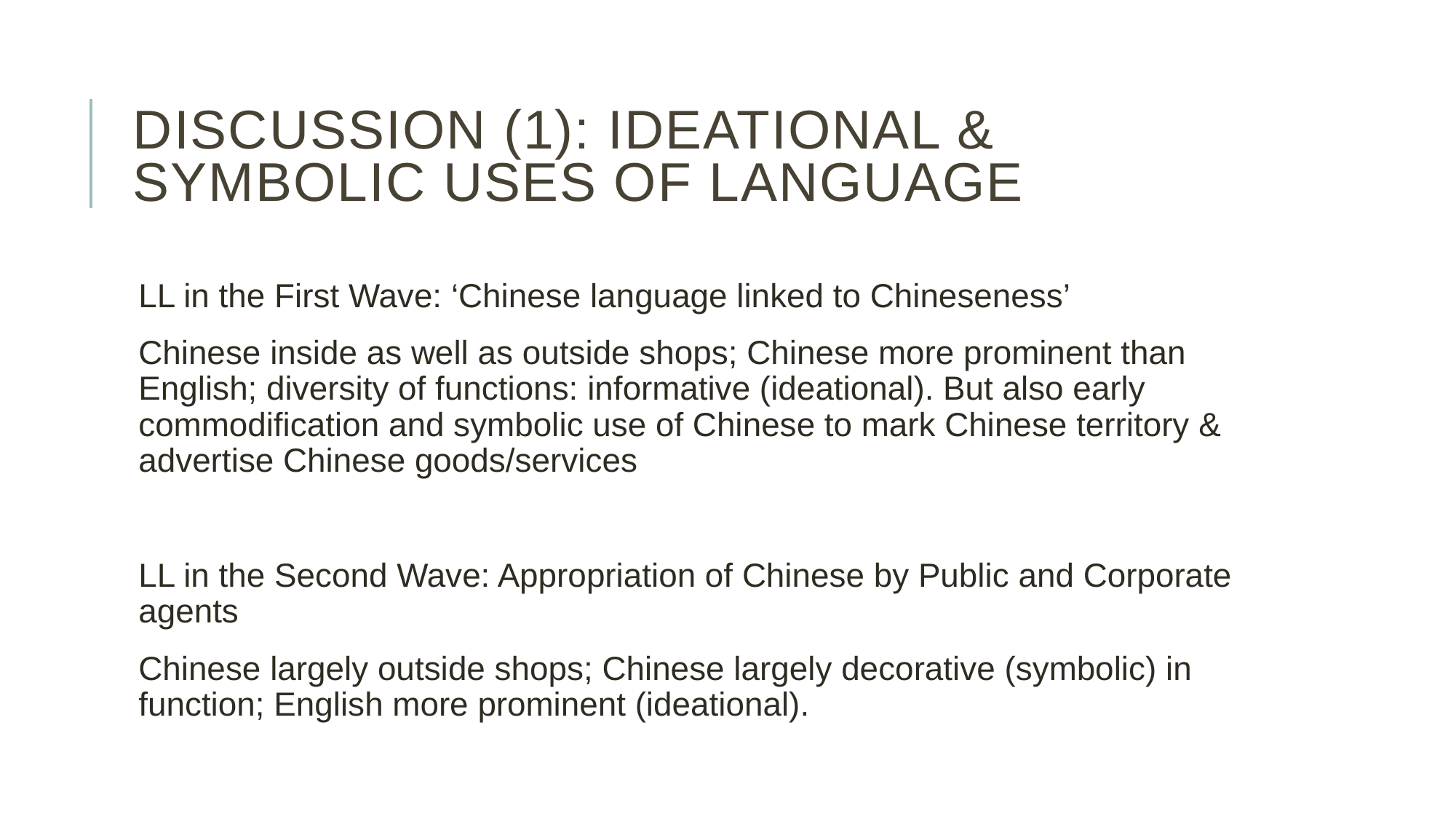

# Discussion (1): ideational & symbolic uses of language
LL in the First Wave: ‘Chinese language linked to Chineseness’
Chinese inside as well as outside shops; Chinese more prominent than English; diversity of functions: informative (ideational). But also early commodification and symbolic use of Chinese to mark Chinese territory & advertise Chinese goods/services

LL in the Second Wave: Appropriation of Chinese by Public and Corporate agents
Chinese largely outside shops; Chinese largely decorative (symbolic) in function; English more prominent (ideational).